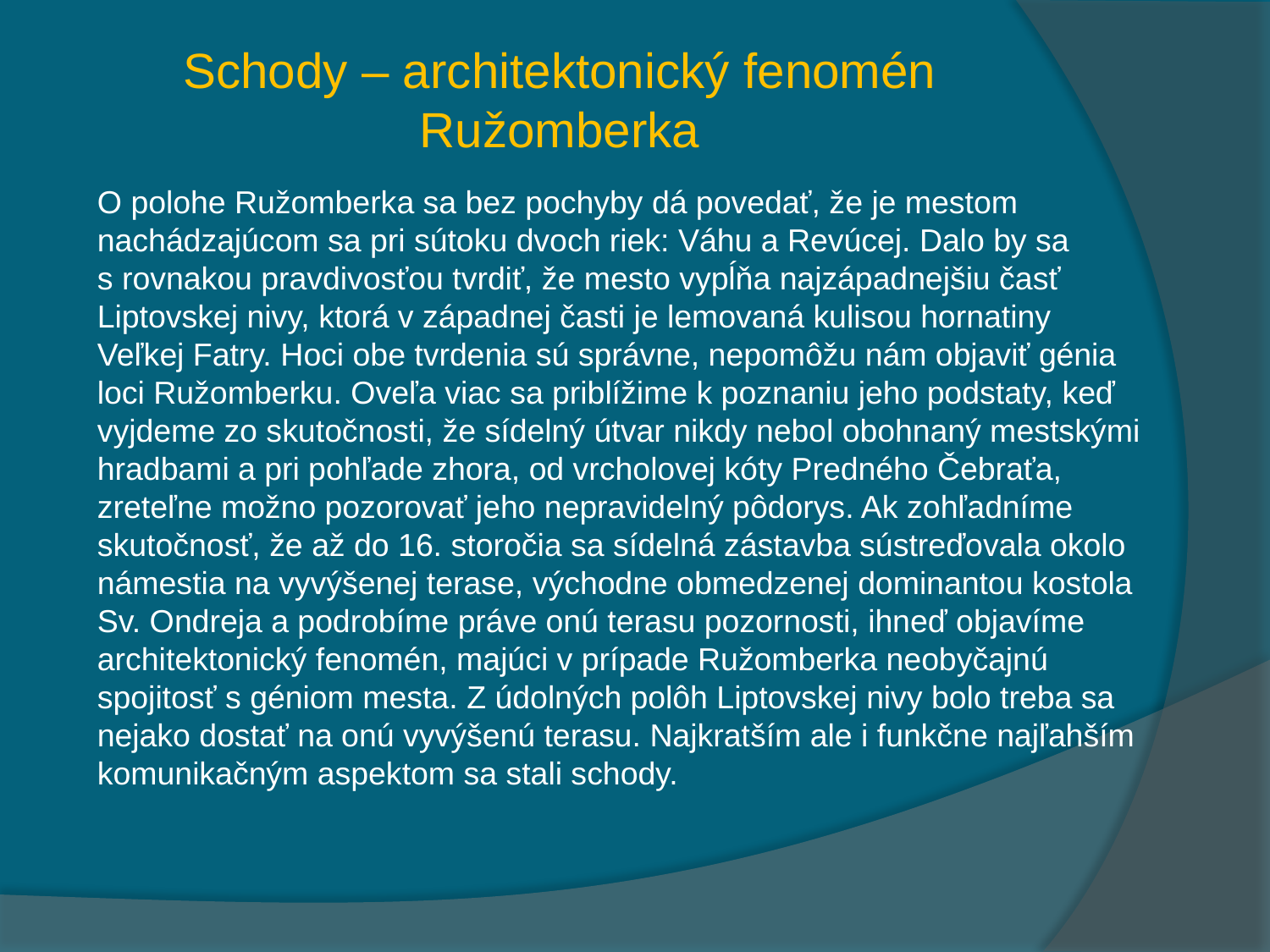

# Schody – architektonický fenomén Ružomberka
O polohe Ružomberka sa bez pochyby dá povedať, že je mestom nachádzajúcom sa pri sútoku dvoch riek: Váhu a Revúcej. Dalo by sa s rovnakou pravdivosťou tvrdiť, že mesto vypĺňa najzápadnejšiu časť Liptovskej nivy, ktorá v západnej časti je lemovaná kulisou hornatiny Veľkej Fatry. Hoci obe tvrdenia sú správne, nepomôžu nám objaviť génia loci Ružomberku. Oveľa viac sa priblížime k poznaniu jeho podstaty, keď vyjdeme zo skutočnosti, že sídelný útvar nikdy nebol obohnaný mestskými hradbami a pri pohľade zhora, od vrcholovej kóty Predného Čebraťa, zreteľne možno pozorovať jeho nepravidelný pôdorys. Ak zohľadníme skutočnosť, že až do 16. storočia sa sídelná zástavba sústreďovala okolo námestia na vyvýšenej terase, východne obmedzenej dominantou kostola Sv. Ondreja a podrobíme práve onú terasu pozornosti, ihneď objavíme architektonický fenomén, majúci v prípade Ružomberka neobyčajnú spojitosť s géniom mesta. Z údolných polôh Liptovskej nivy bolo treba sa nejako dostať na onú vyvýšenú terasu. Najkratším ale i funkčne najľahším komunikačným aspektom sa stali schody.